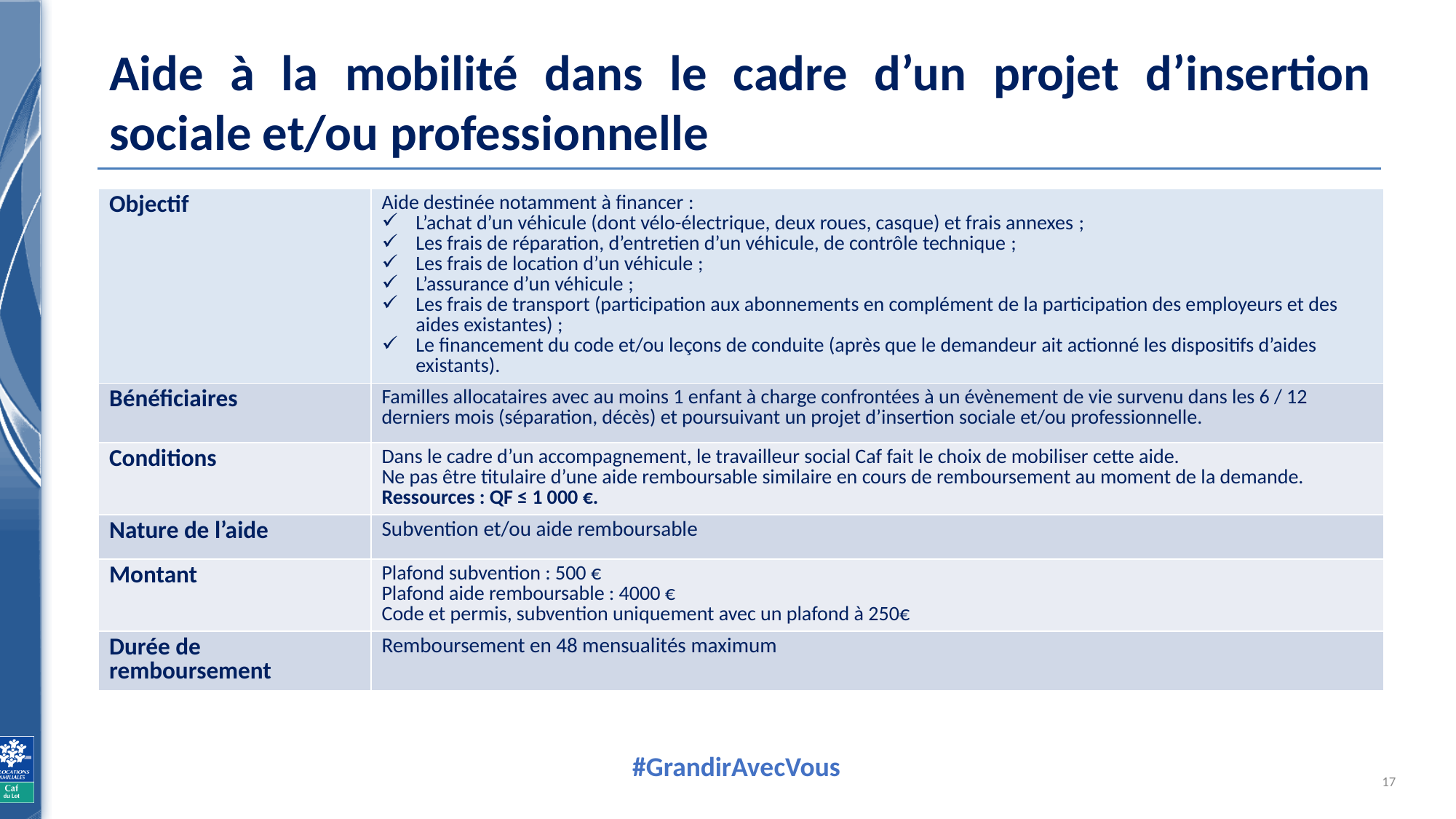

# Aide à la mobilité dans le cadre d’un projet d’insertion sociale et/ou professionnelle
| Objectif | Aide destinée notamment à financer : L’achat d’un véhicule (dont vélo-électrique, deux roues, casque) et frais annexes ; Les frais de réparation, d’entretien d’un véhicule, de contrôle technique ; Les frais de location d’un véhicule ; L’assurance d’un véhicule ; Les frais de transport (participation aux abonnements en complément de la participation des employeurs et des aides existantes) ; Le financement du code et/ou leçons de conduite (après que le demandeur ait actionné les dispositifs d’aides existants). |
| --- | --- |
| Bénéficiaires | Familles allocataires avec au moins 1 enfant à charge confrontées à un évènement de vie survenu dans les 6 / 12 derniers mois (séparation, décès) et poursuivant un projet d’insertion sociale et/ou professionnelle. |
| Conditions | Dans le cadre d’un accompagnement, le travailleur social Caf fait le choix de mobiliser cette aide. Ne pas être titulaire d’une aide remboursable similaire en cours de remboursement au moment de la demande.  Ressources : QF ≤ 1 000 €. |
| Nature de l’aide | Subvention et/ou aide remboursable |
| Montant | Plafond subvention : 500 € Plafond aide remboursable : 4000 € Code et permis, subvention uniquement avec un plafond à 250€ |
| Durée de remboursement | Remboursement en 48 mensualités maximum |
17